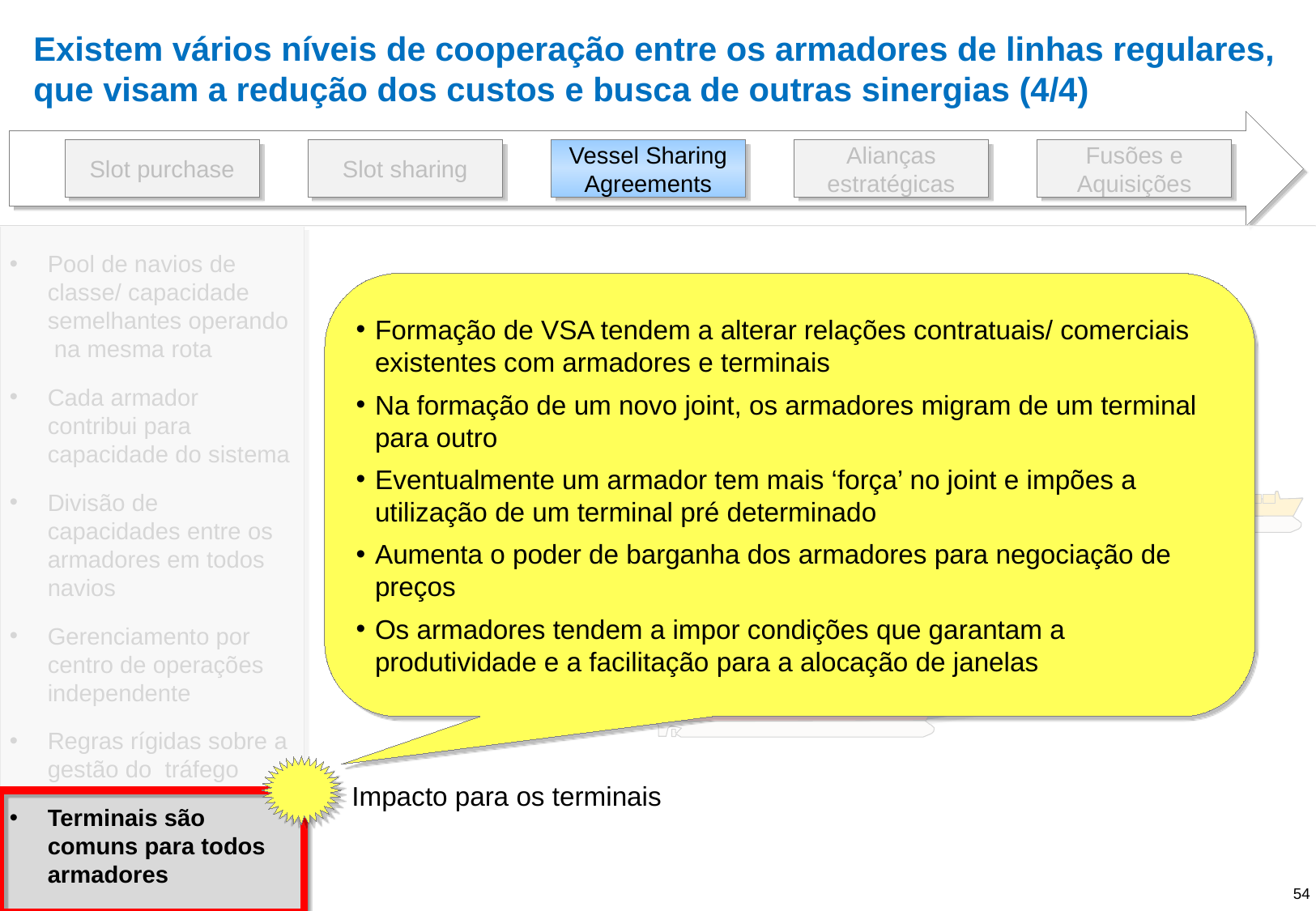

# Existem vários níveis de cooperação entre os armadores de linhas regulares, que visam a redução dos custos e busca de outras sinergias (4/4)

Slot purchase
Slot sharing
Vessel Sharing Agreements
Alianças estratégicas
Fusões e Aquisições
Pool de navios de classe/ capacidade semelhantes operando  na mesma rota
Cada armador  contribui para capacidade do sistema
Divisão de capacidades entre os armadores em todos navios
Gerenciamento por centro de operações independente
Regras rígidas sobre a gestão do  tráfego
Terminais são comuns para todos armadores

Formação de VSA tendem a alterar relações contratuais/ comerciais existentes com armadores e terminais
Na formação de um novo joint, os armadores migram de um terminal para outro
Eventualmente um armador tem mais ‘força’ no joint e impões a utilização de um terminal pré determinado
Aumenta o poder de barganha dos armadores para negociação de preços
Os armadores tendem a impor condições que garantam a produtividade e a facilitação para a alocação de janelas

Coordenação operacional

Porto 1
Porto 2

Porto 5

Porto 4
Porto 3

Impacto para os terminais

54